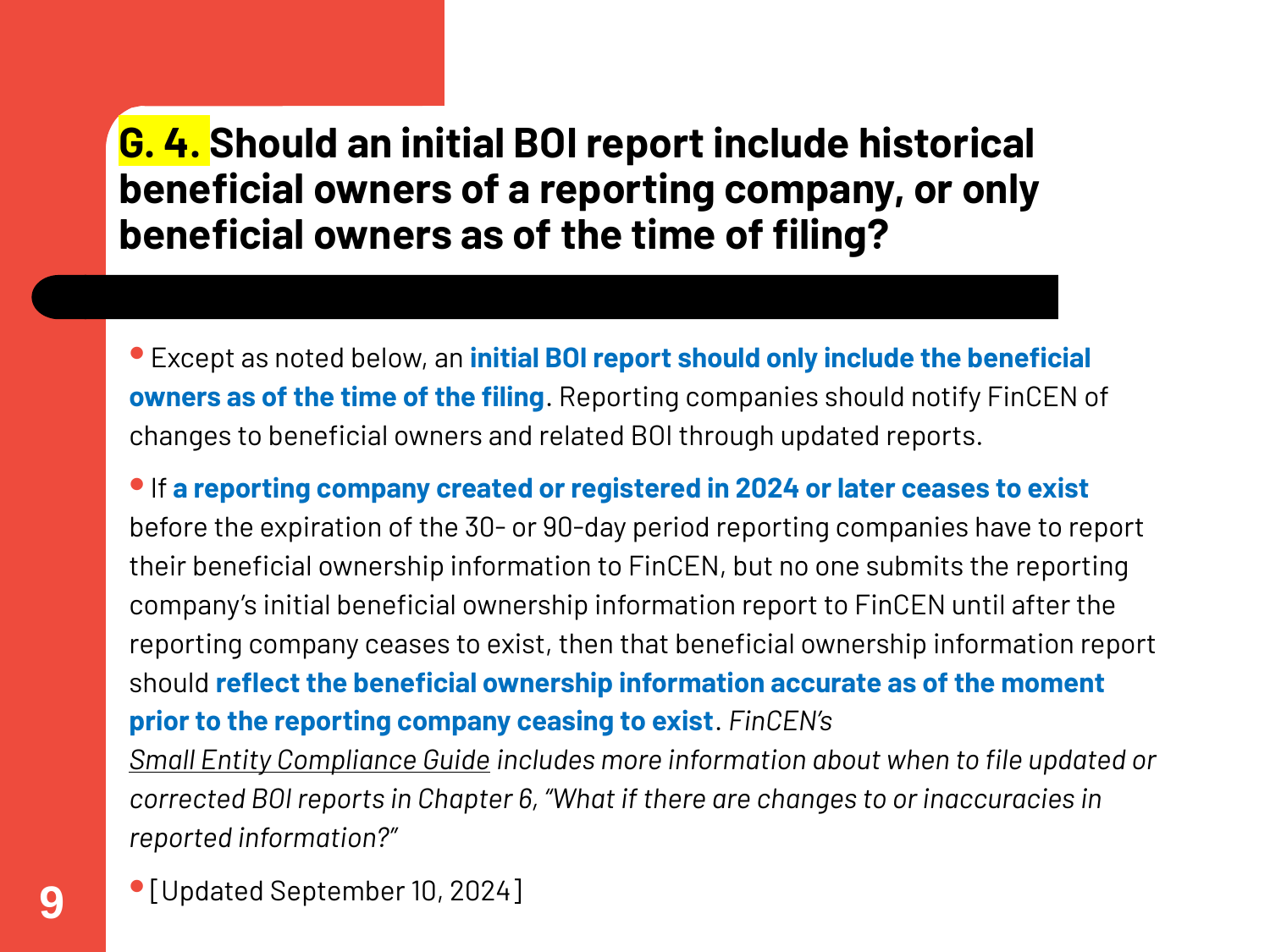

# G. 4. Should an initial BOI report include historical beneficial owners of a reporting company, or only beneficial owners as of the time of filing?
Except as noted below, an initial BOI report should only include the beneficial owners as of the time of the filing. Reporting companies should notify FinCEN of changes to beneficial owners and related BOI through updated reports.
If a reporting company created or registered in 2024 or later ceases to exist before the expiration of the 30- or 90-day period reporting companies have to report their beneficial ownership information to FinCEN, but no one submits the reporting company’s initial beneficial ownership information report to FinCEN until after the reporting company ceases to exist, then that beneficial ownership information report should reflect the beneficial ownership information accurate as of the moment prior to the reporting company ceasing to exist. FinCEN’s Small Entity Compliance Guide includes more information about when to file updated or corrected BOI reports in Chapter 6, “What if there are changes to or inaccuracies in reported information?”
[Updated September 10, 2024]
9